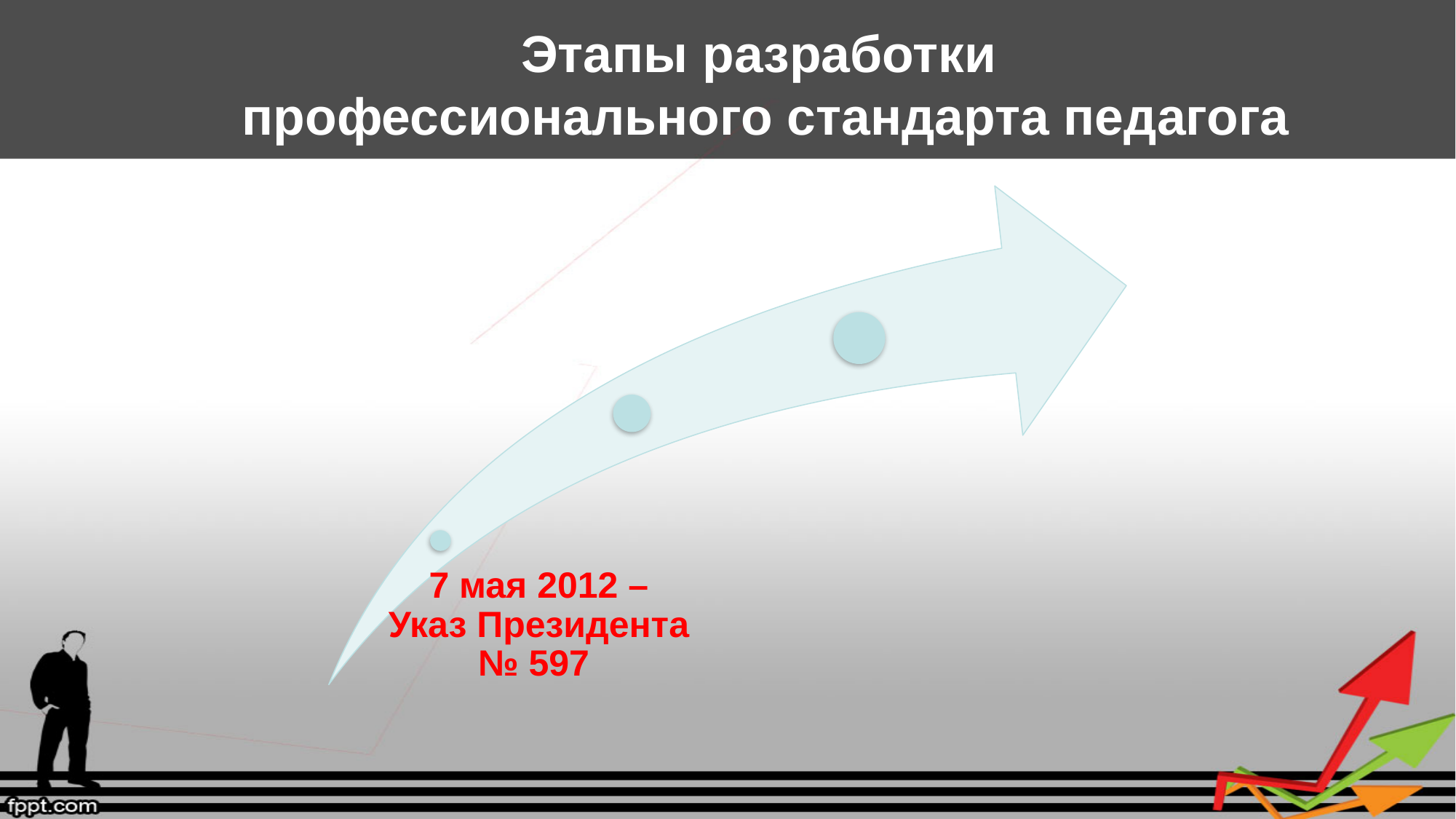

# Этапы разработки профессионального стандарта педагога
7 мая 2012 – Указ Президента № 597